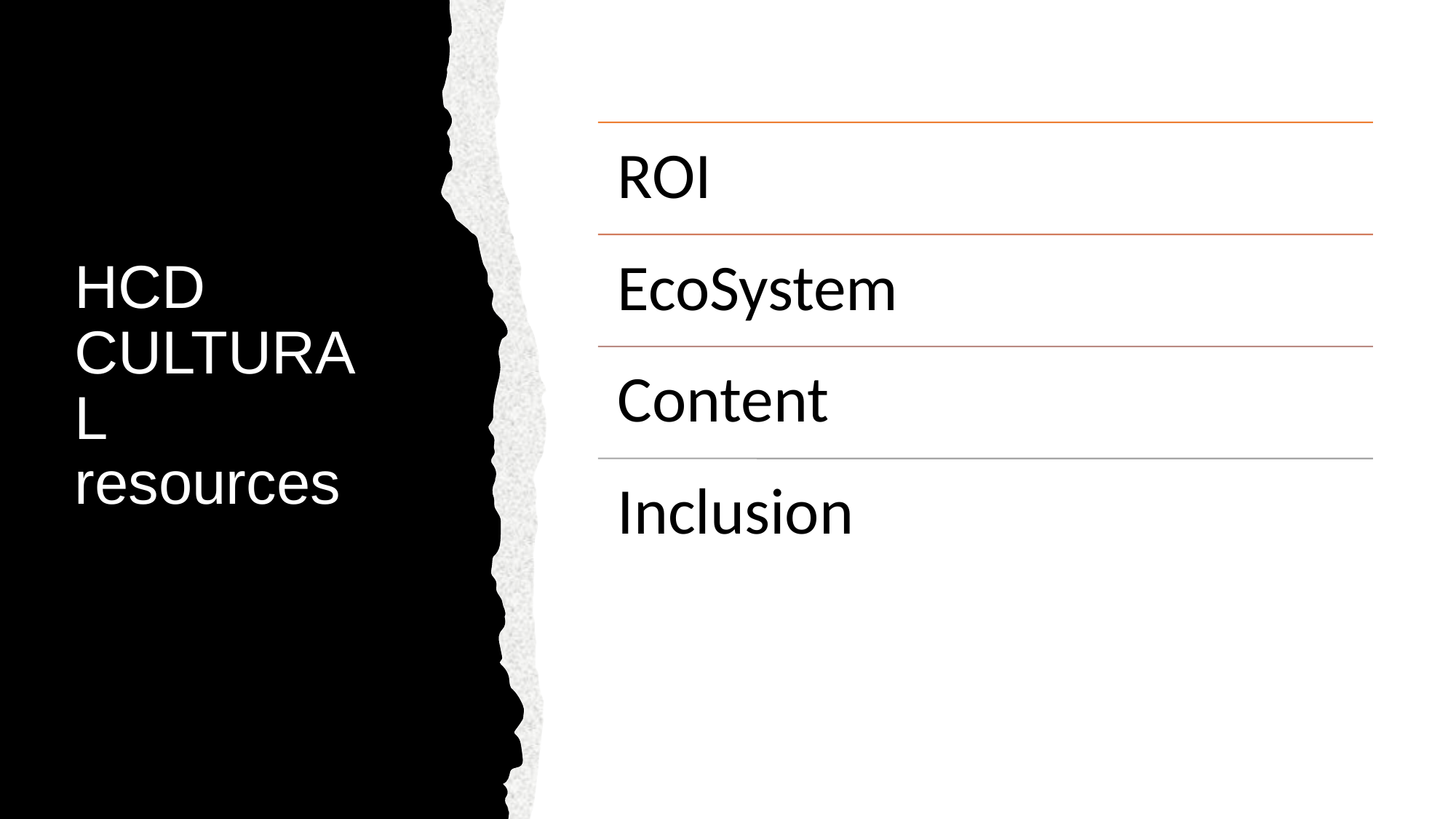

# HCD CULTURAL resources
ROI
EcoSystem
Content
Inclusion